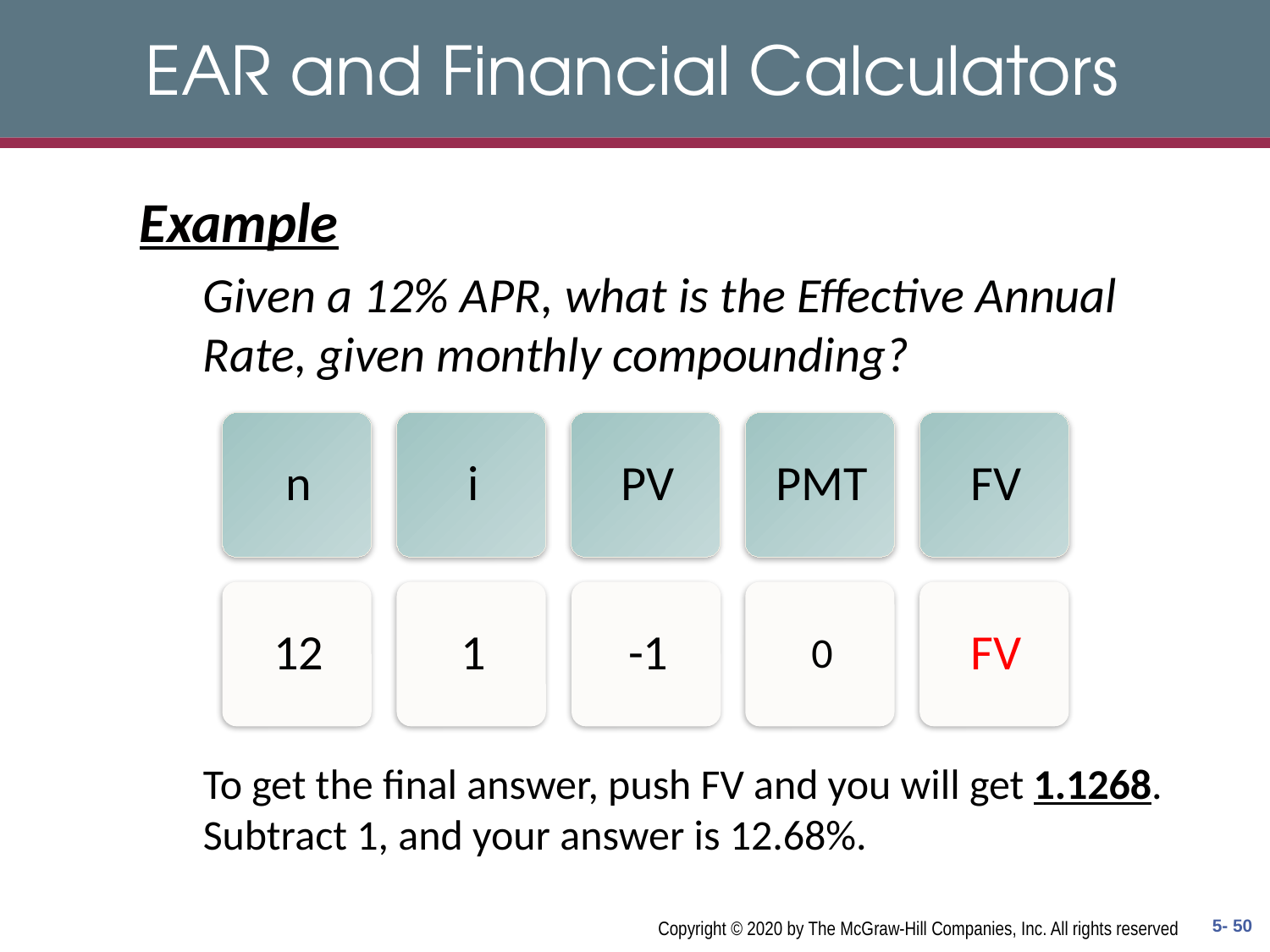

# EAR and Financial Calculators
Example
Given a 12% APR, what is the Effective Annual Rate, given monthly compounding?
n
i
PV
PMT
FV
12
1
-1
0
FV
To get the final answer, push FV and you will get 1.1268. Subtract 1, and your answer is 12.68%.